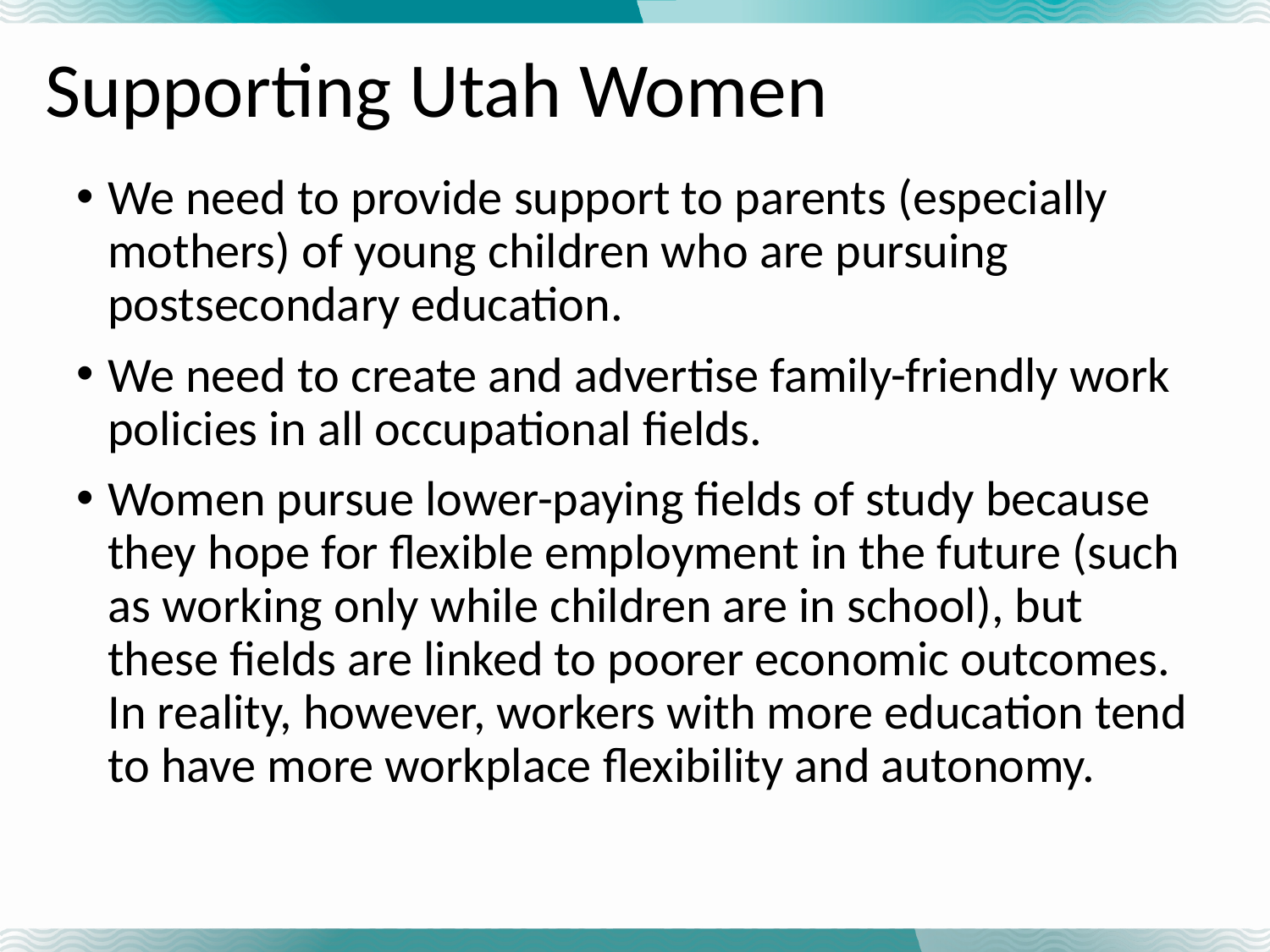

# Supporting Utah Women
We need to provide support to parents (especially mothers) of young children who are pursuing postsecondary education.
We need to create and advertise family-friendly work policies in all occupational fields.
Women pursue lower-paying fields of study because they hope for flexible employment in the future (such as working only while children are in school), but these fields are linked to poorer economic outcomes. In reality, however, workers with more education tend to have more workplace flexibility and autonomy.